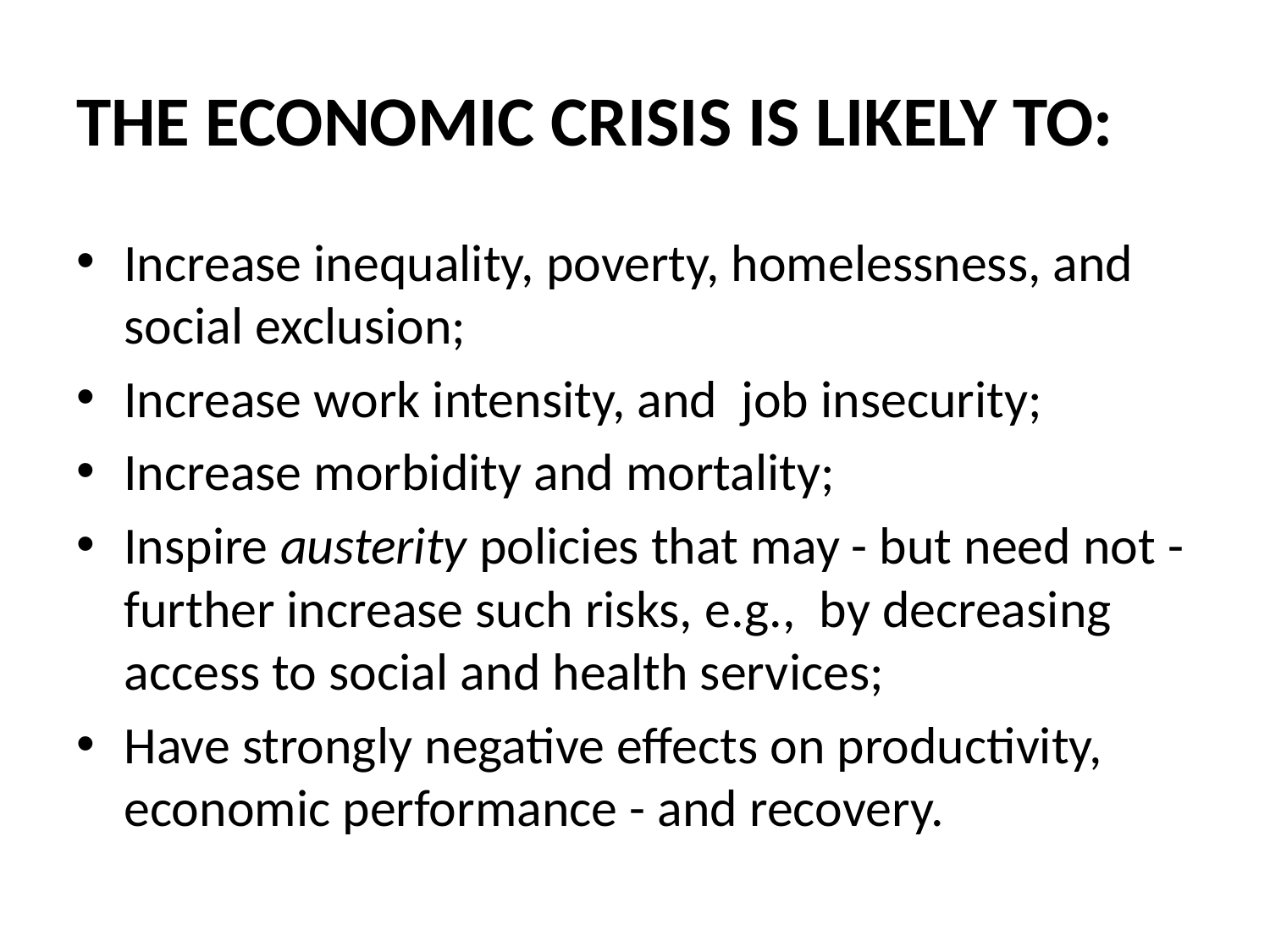

# THE ECONOMIC CRISIS IS LIKELY TO:
Increase inequality, poverty, homelessness, and social exclusion;
Increase work intensity, and  job insecurity;
Increase morbidity and mortality;
Inspire austerity policies that may - but need not - further increase such risks, e.g.,  by decreasing access to social and health services;
Have strongly negative effects on productivity, economic performance - and recovery.